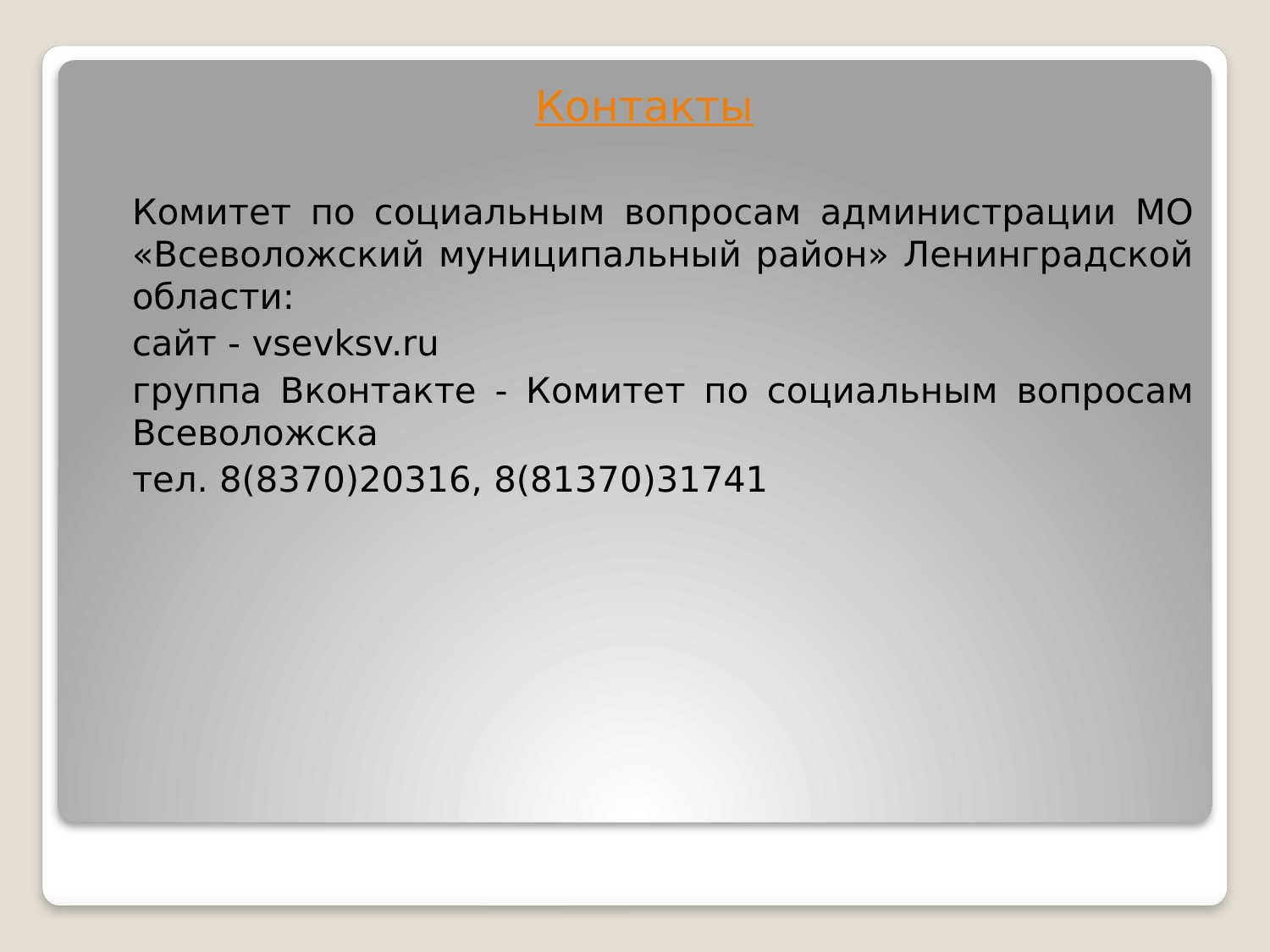

Контакты

	Комитет по социальным вопросам администрации МО «Всеволожский муниципальный район» Ленинградской области:
	сайт - vsevksv.ru
	группа Вконтакте - Комитет по социальным вопросам Всеволожска
	тел. 8(8370)20316, 8(81370)31741